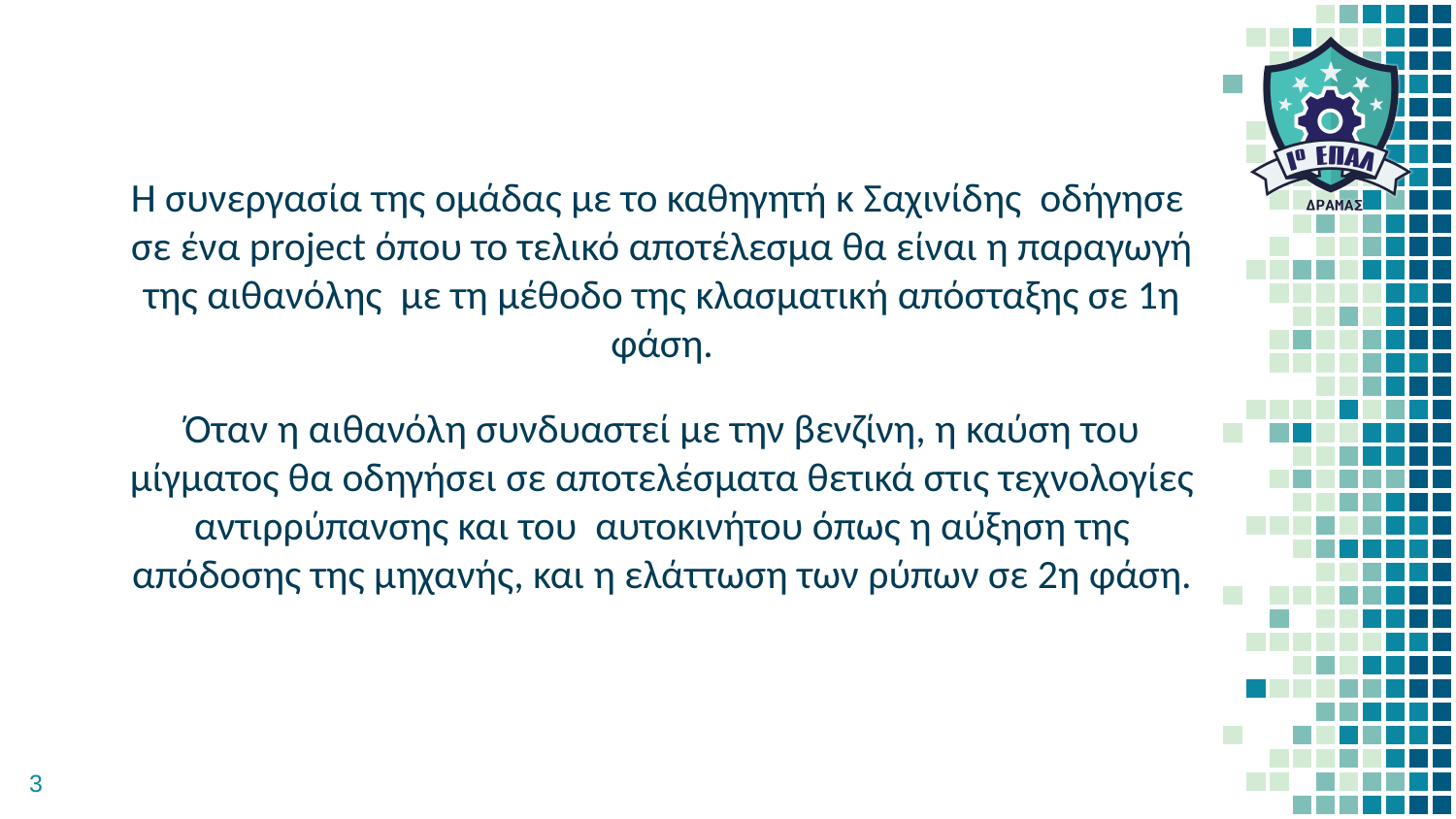

Η συνεργασία της ομάδας με το καθηγητή κ Σαχινίδης  οδήγησε  σε ένα project όπου το τελικό αποτέλεσμα θα είναι η παραγωγή της αιθανόλης  με τη μέθοδο της κλασματική απόσταξης σε 1η φάση.
Όταν η αιθανόλη συνδυαστεί με την βενζίνη, η καύση του μίγματος θα οδηγήσει σε αποτελέσματα θετικά στις τεχνολογίες αντιρρύπανσης και του  αυτοκινήτου όπως η αύξηση της απόδοσης της μηχανής, και η ελάττωση των ρύπων σε 2η φάση.
3